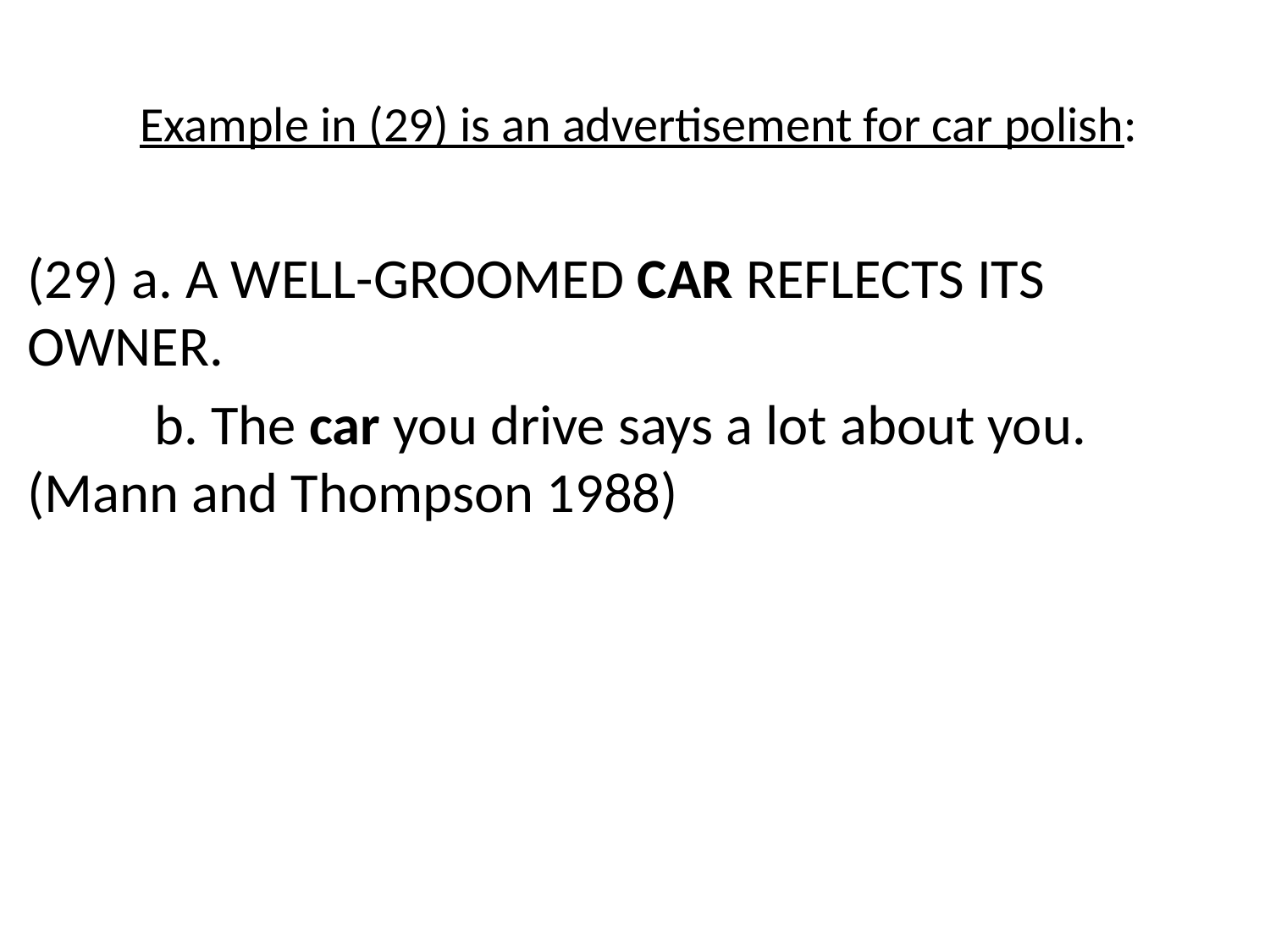

Example in (29) is an advertisement for car polish:

(29) a. A WELL-GROOMED CAR REFLECTS ITS OWNER.
          b. The car you drive says a lot about you. (Mann and Thompson 1988)